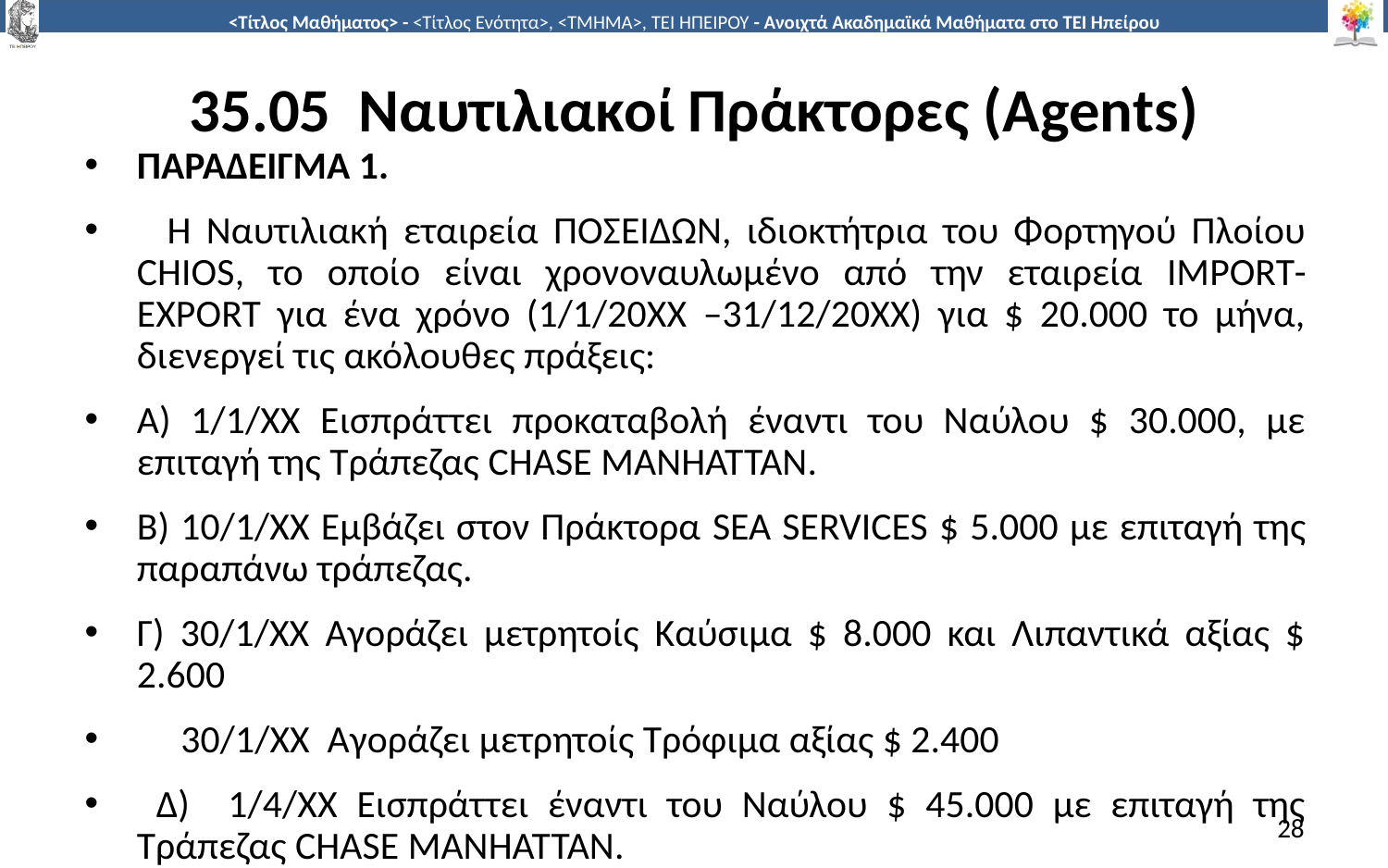

# 35.05  Ναυτιλιακοί Πράκτορες (Agents)
ΠΑΡΑΔΕΙΓΜΑ 1.
  Η Ναυτιλιακή εταιρεία ΠΟΣΕΙΔΩΝ, ιδιοκτήτρια του Φορτηγού Πλοίου CHIOS, το οποίο είναι χρονοναυλωμένο από την εταιρεία IMPORT-EXPORT για ένα χρόνο (1/1/20ΧΧ –31/12/20ΧΧ) για $ 20.000 το μήνα, διενεργεί τις ακόλουθες πράξεις:
Α) 1/1/ΧΧ Εισπράττει προκαταβολή έναντι του Ναύλου $ 30.000, με επιταγή της Τράπεζας CHASE MANHATTAN.
Β) 10/1/ΧΧ Εμβάζει στον Πράκτορα SEA SERVICES $ 5.000 με επιταγή της παραπάνω τράπεζας.
Γ) 30/1/ΧΧ Αγοράζει μετρητοίς Καύσιμα $ 8.000 και Λιπαντικά αξίας $ 2.600
     30/1/ΧΧ  Αγοράζει μετρητοίς Τρόφιμα αξίας $ 2.400
 Δ)  1/4/ΧΧ Εισπράττει έναντι του Ναύλου $ 45.000 με επιταγή της Τράπεζας CHASE MANHATTAN.

28